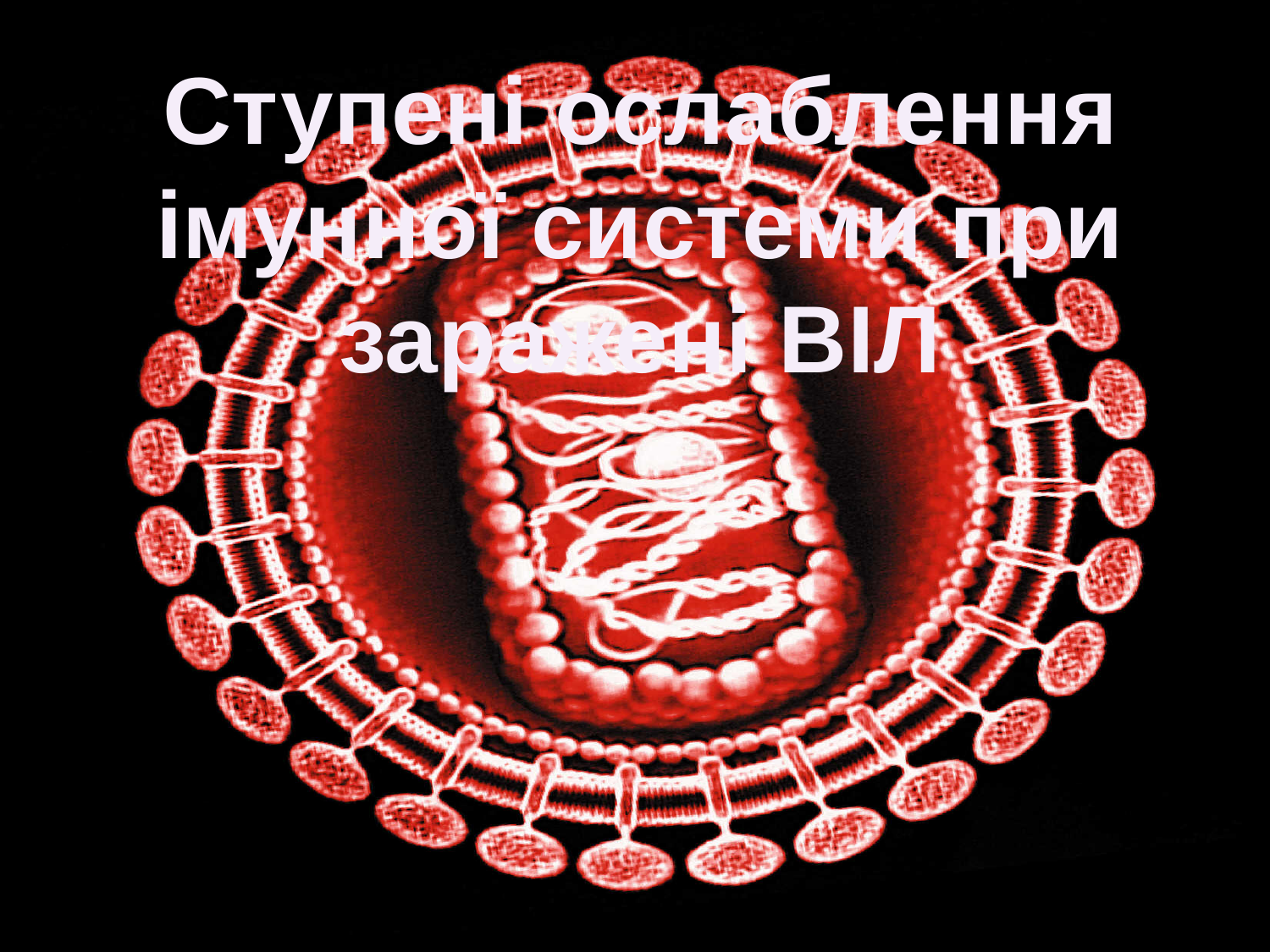

Ступені ослаблення імунної системи при заражені ВІЛ